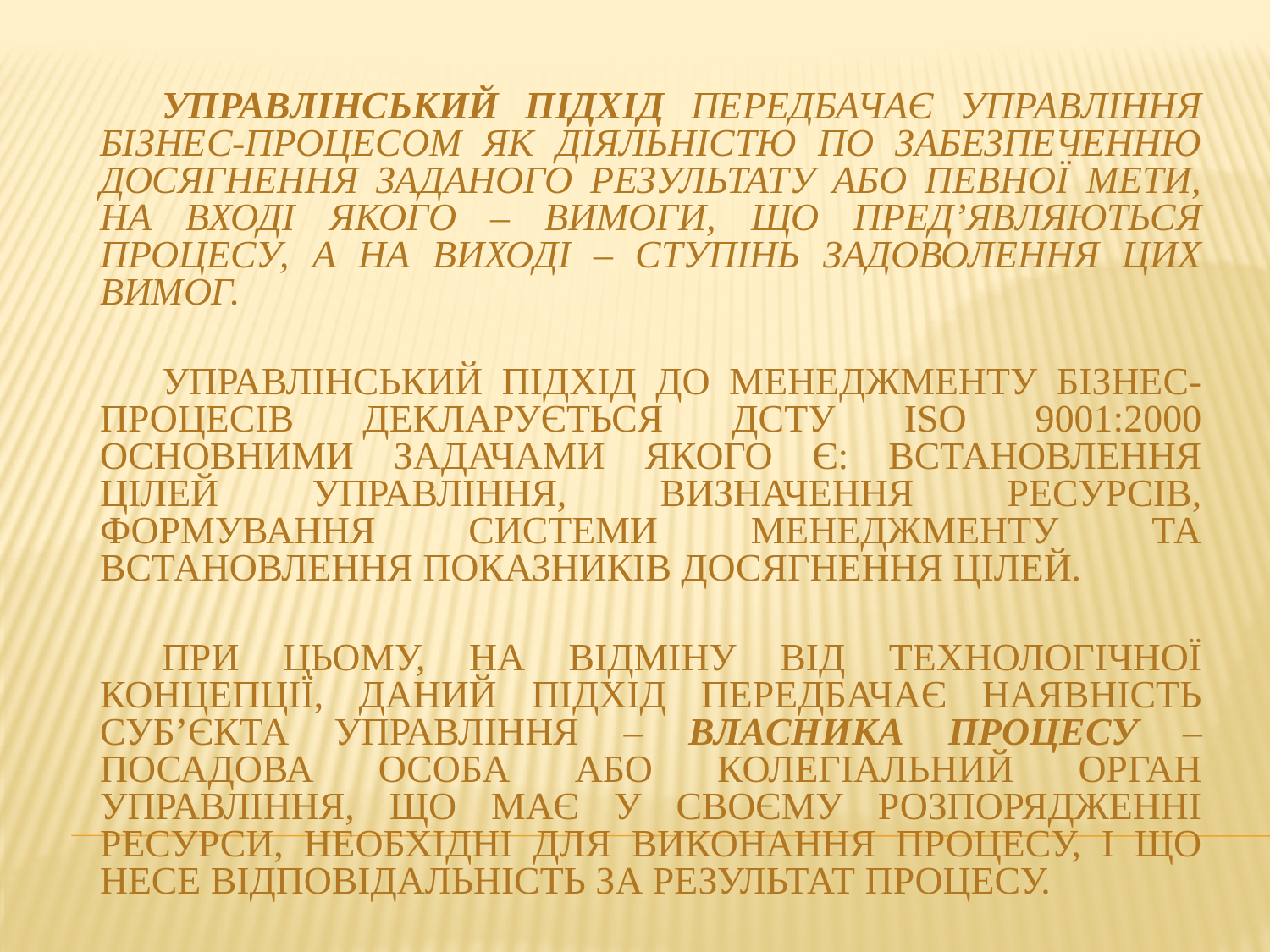

Управлінський підхід передбачає управління бізнес-процесом як діяльністю по забезпеченню досягнення заданого результату або певної мети, на вході якого – вимоги, що пред’являються процесу, а на виході – ступінь задоволення цих вимог.

Управлінський підхід до менеджменту бізнес-процесів декларується ДСТУ ISO 9001:2000 основними задачами якого є: встановлення цілей управління, визначення ресурсів, формування системи менеджменту та встановлення показників досягнення цілей.

При цьому, на відміну від технологічної концепції, даний підхід передбачає наявність суб’єкта управління – власника процесу – посадова особа або колегіальний орган управління, що має у своєму розпорядженні ресурси, необхідні для виконання процесу, і що несе відповідальність за результат процесу.